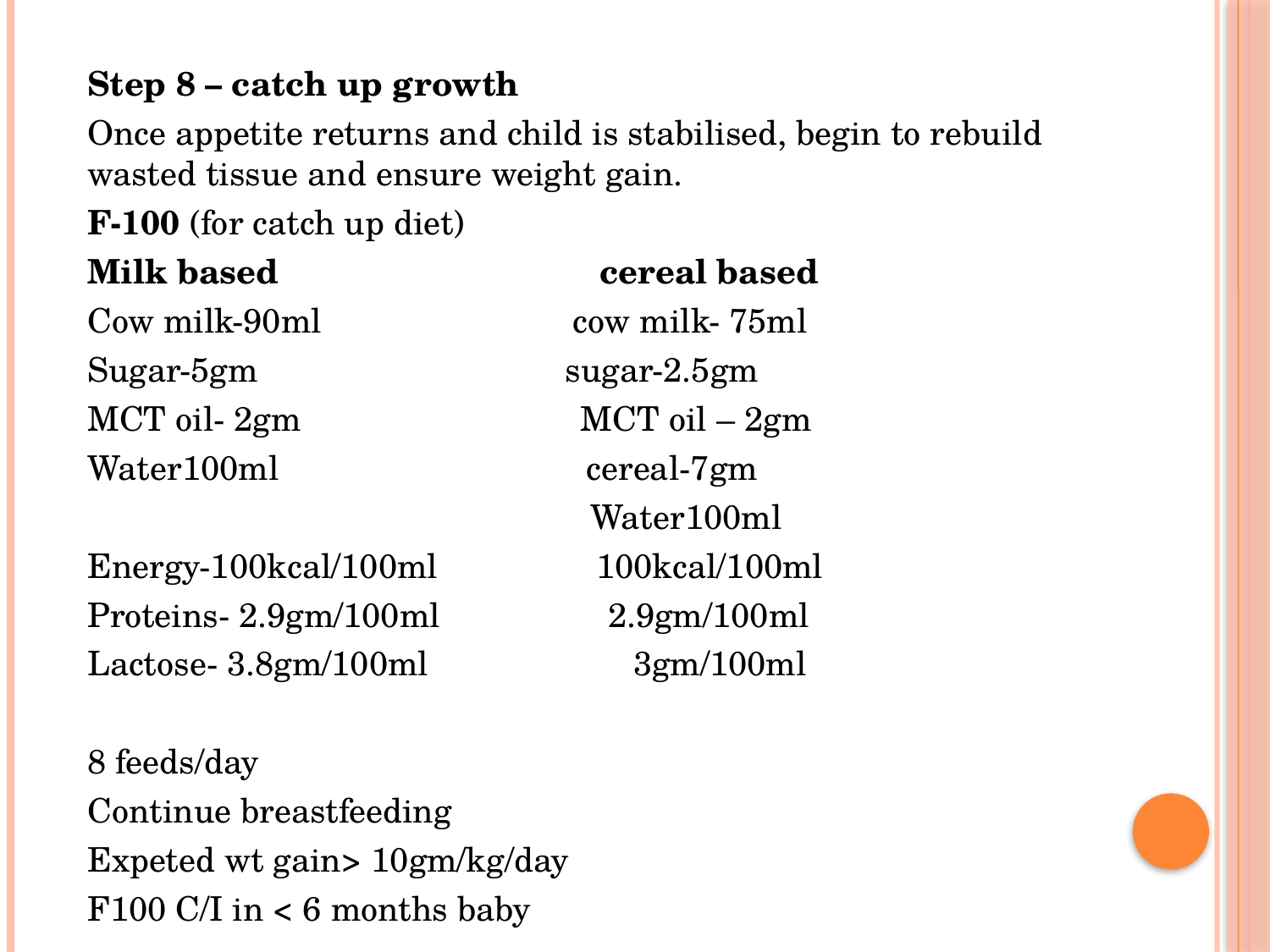

Step 8 – catch up growth
Once appetite returns and child is stabilised, begin to rebuild wasted tissue and ensure weight gain.
F-100 (for catch up diet)
Milk based                                 cereal based
Cow milk-90ml                           cow milk- 75ml
Sugar-5gm                                 sugar-2.5gm
MCT oil- 2gm                              MCT oil – 2gm
Water100ml                                 cereal-7gm
                                                      Water100ml
Energy-100kcal/100ml                 100kcal/100ml
Proteins- 2.9gm/100ml                  2.9gm/100ml
Lactose- 3.8gm/100ml                      3gm/100ml

8 feeds/day
Continue breastfeeding
Expeted wt gain> 10gm/kg/day
F100 C/I in < 6 months baby